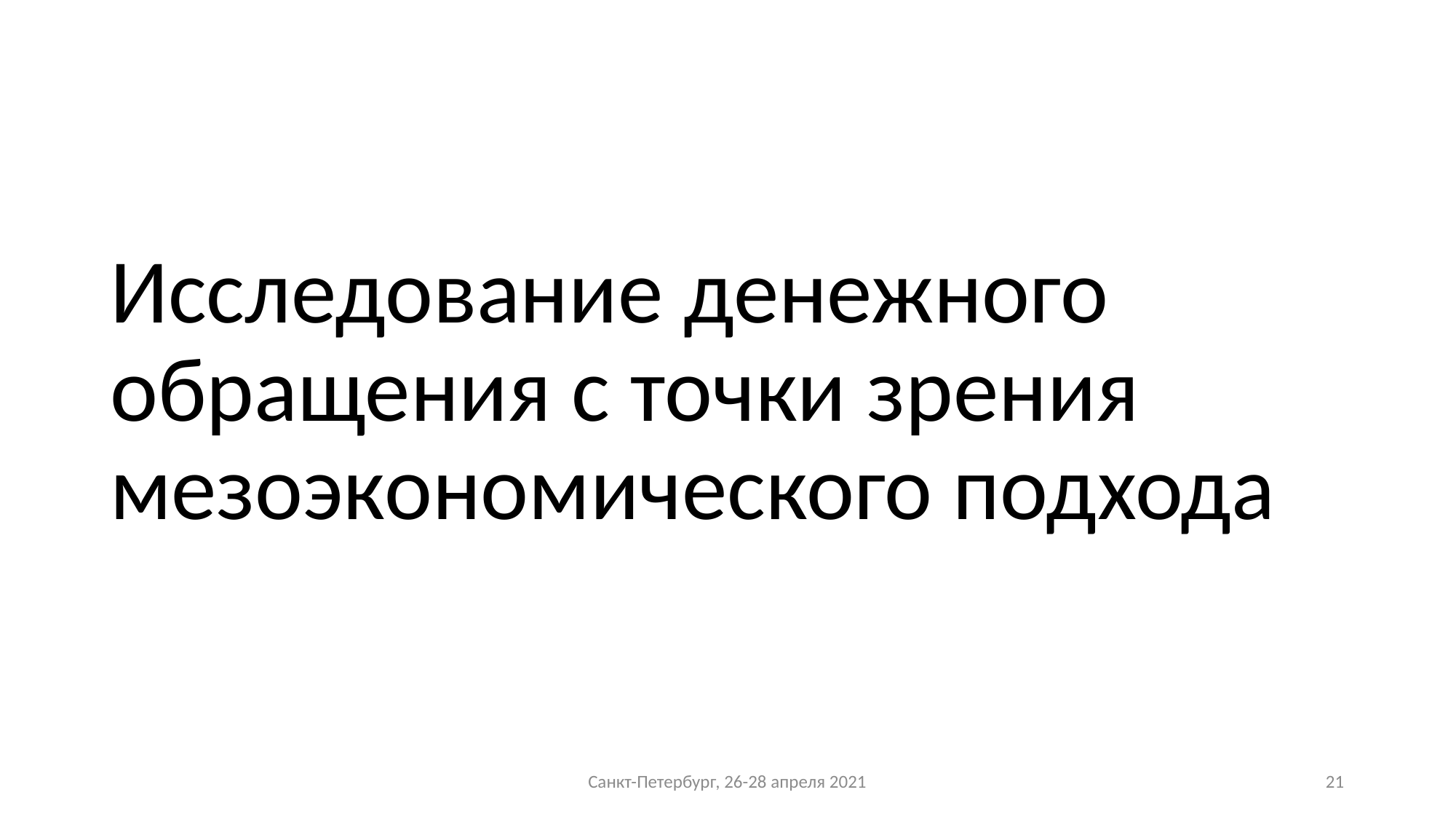

# Исследование денежного обращения с точки зрения мезоэкономического подхода

Санкт-Петербург, 26-28 апреля 2021
21